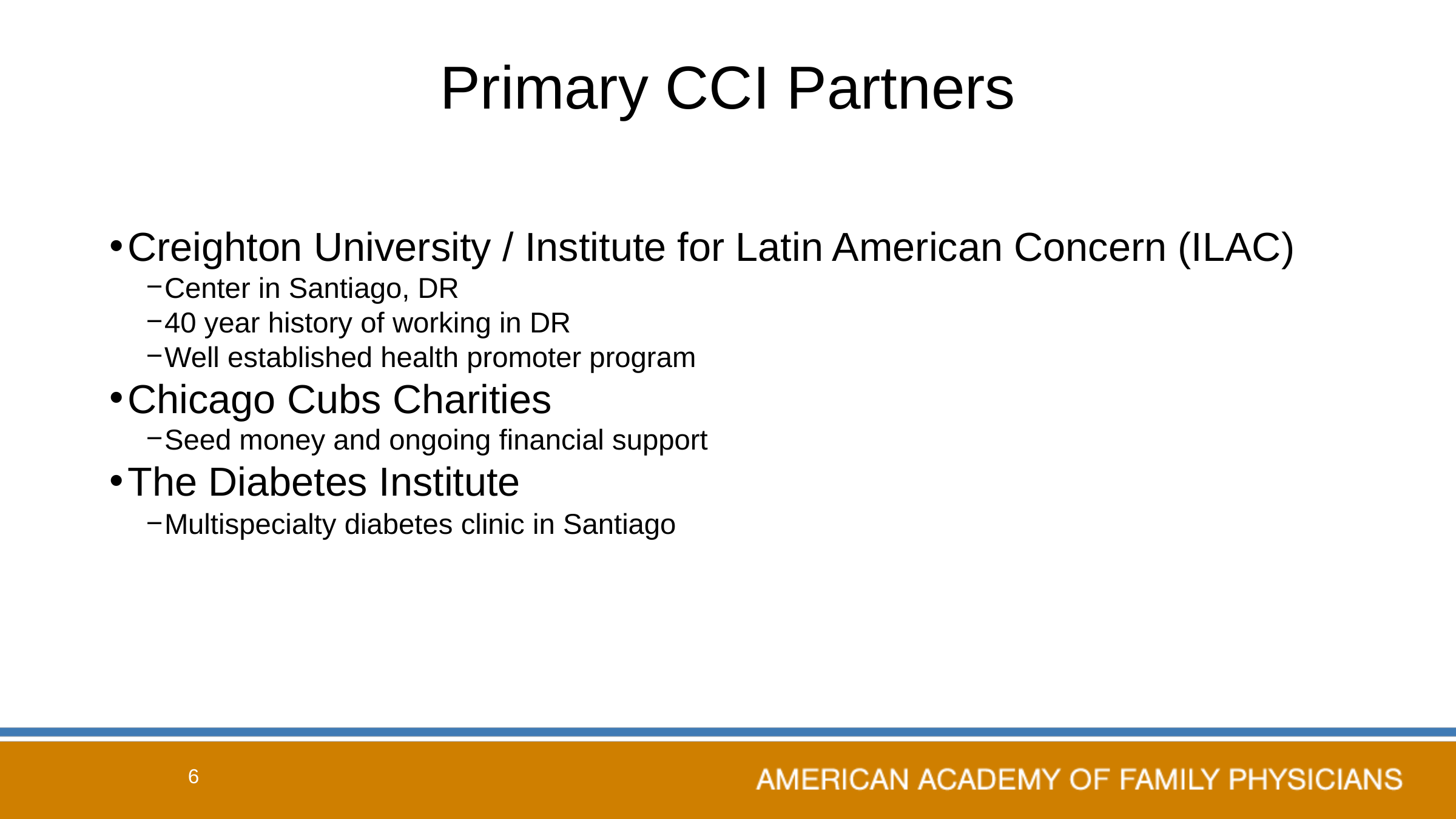

# Primary CCI Partners
Creighton University / Institute for Latin American Concern (ILAC)
Center in Santiago, DR
40 year history of working in DR
Well established health promoter program
Chicago Cubs Charities
Seed money and ongoing financial support
The Diabetes Institute
Multispecialty diabetes clinic in Santiago

6